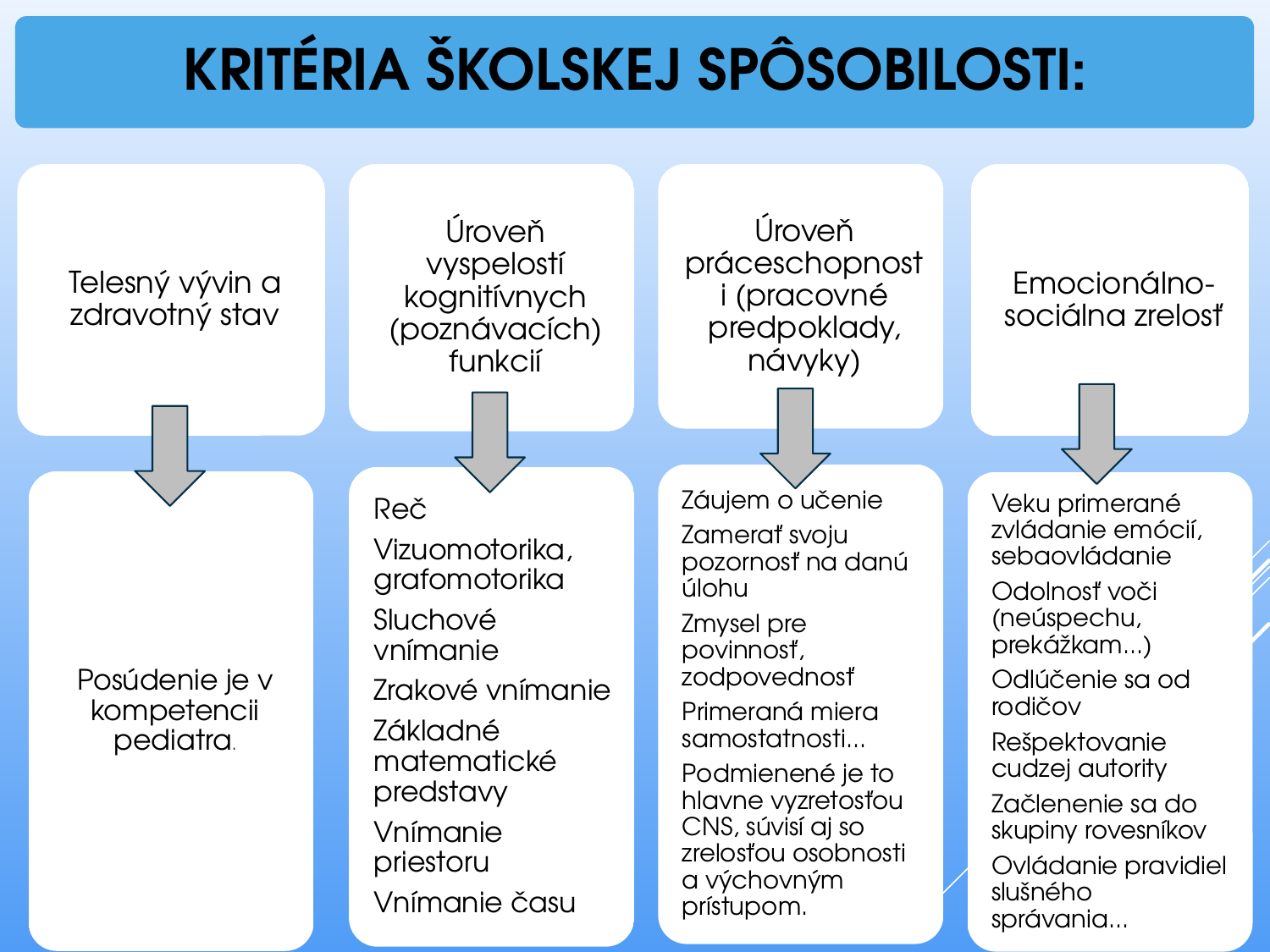

KRITÉRIA ŠKOLSKEJ SPÔSOBILOSTI:
Telesný vývin a zdravotný stav
Posúdenie je v kompetencii pediatra.
Úroveň vyspelostí kognitívnych (poznávacích) funkcií
Reč
Vizuomotorika, grafomotorika
Sluchové vnímanie
Zrakové vnímanie
Základné matematické predstavy
Vnímanie priestoru
Vnímanie času
Úroveň práceschopnosti (pracovné predpoklady, návyky)
Záujem o učenie
Zamerať svoju pozornosť na danú úlohu
Zmysel pre povinnosť, zodpovednosť
Primeraná miera samostatnosti...
Podmienené je to hlavne vyzretosťou CNS, súvisí aj so zrelosťou osobnosti a výchovným prístupom.
Emocionálno-sociálna zrelosť
Veku primerané zvládanie emócií, sebaovládanie
Odolnosť voči (neúspechu, prekážkam...)
Odlúčenie sa od rodičov
Rešpektovanie cudzej autority
Začlenenie sa do skupiny rovesníkov
Ovládanie pravidiel slušného správania...